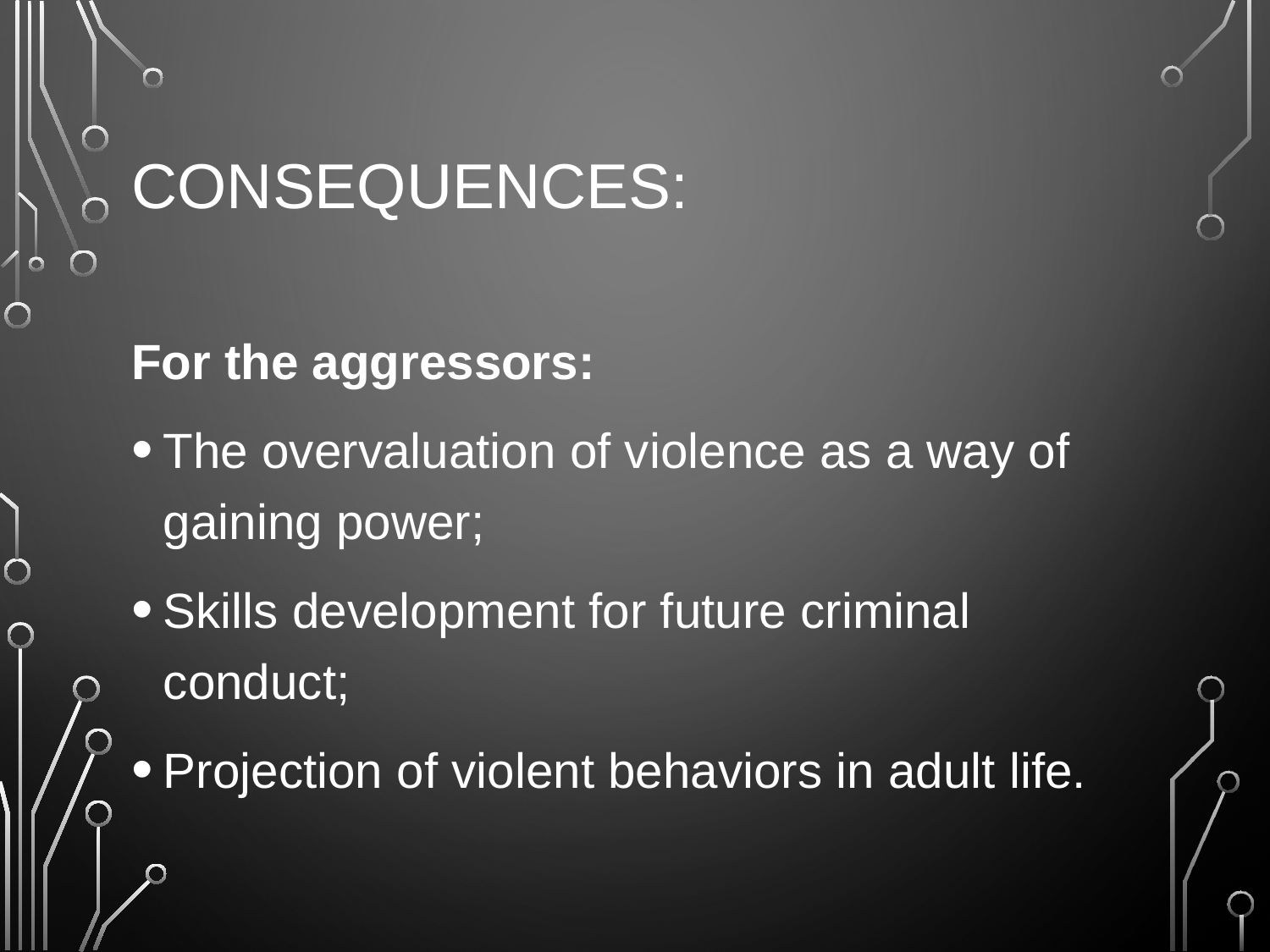

# Consequences:
For the aggressors:
The overvaluation of violence as a way of gaining power;
Skills development for future criminal conduct;
Projection of violent behaviors in adult life.